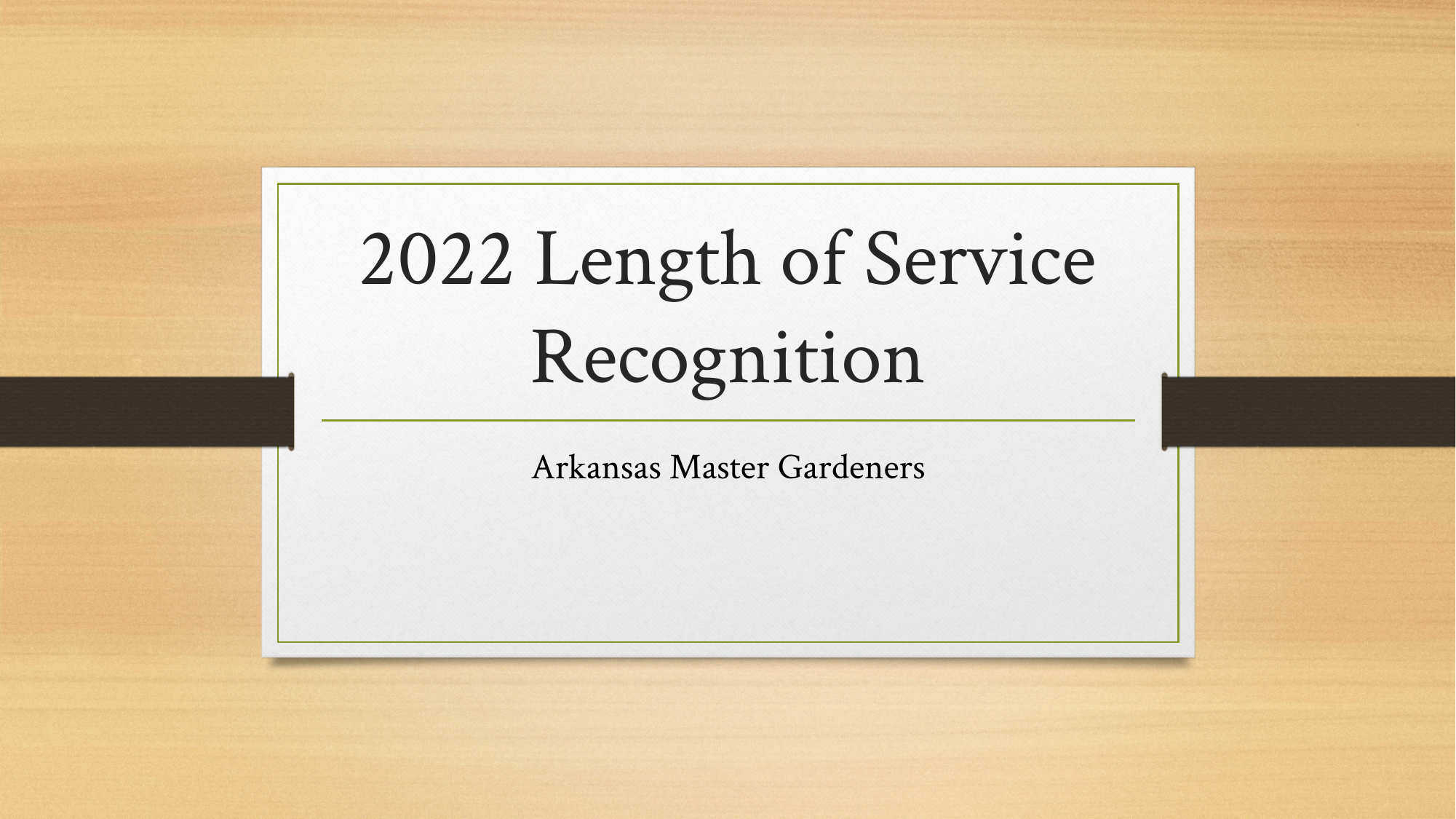

# 2022 Length of Service Recognition
Arkansas Master Gardeners